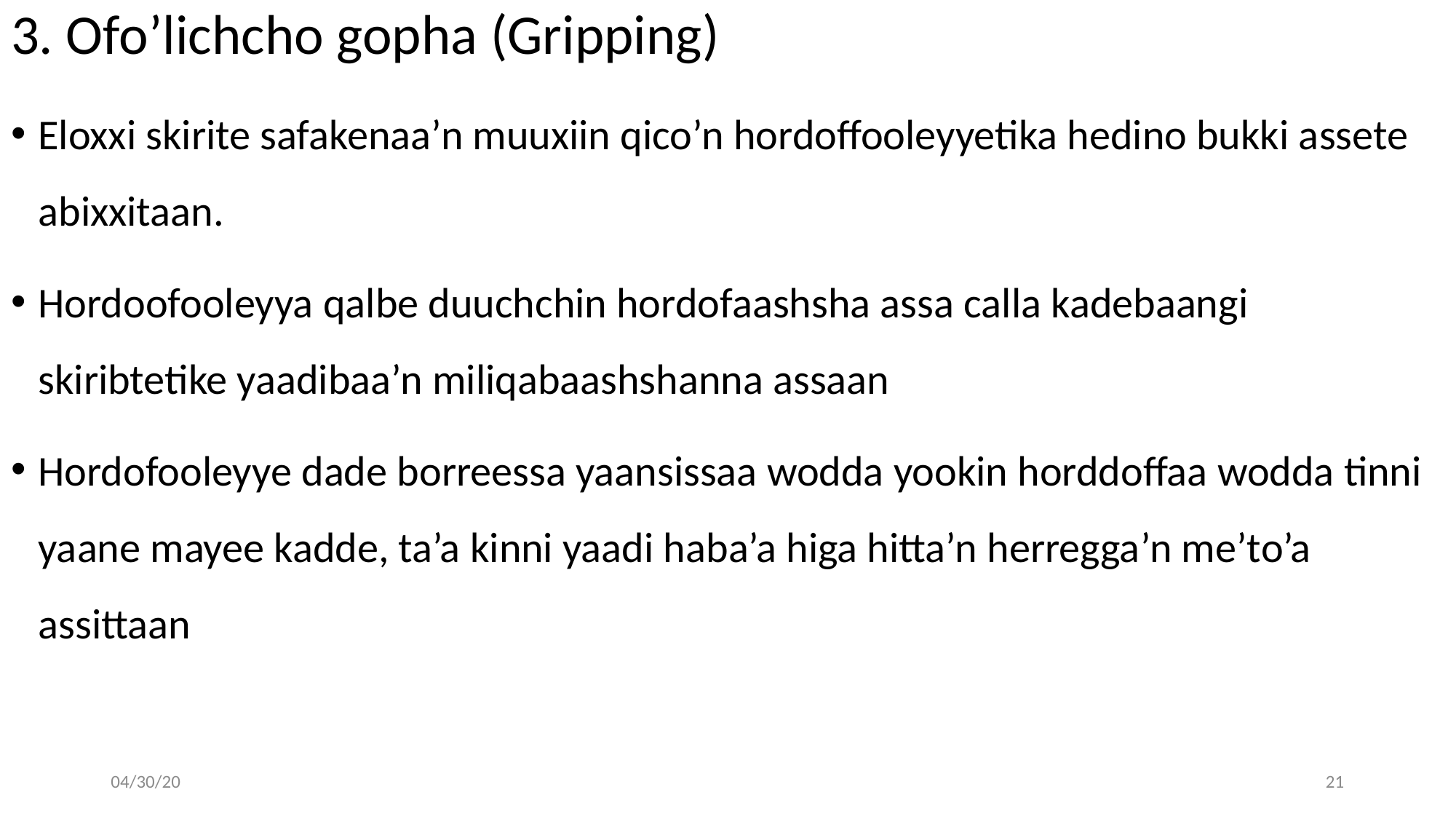

# 3. Ofo’lichcho gopha (Gripping)
Eloxxi skirite safakenaa’n muuxiin qico’n hordoffooleyyetika hedino bukki assete abixxitaan.
Hordoofooleyya qalbe duuchchin hordofaashsha assa calla kadebaangi skiribtetike yaadibaa’n miliqabaashshanna assaan
Hordofooleyye dade borreessa yaansissaa wodda yookin horddoffaa wodda tinni yaane mayee kadde, ta’a kinni yaadi haba’a higa hitta’n herregga’n me’to’a assittaan
04/30/20
21